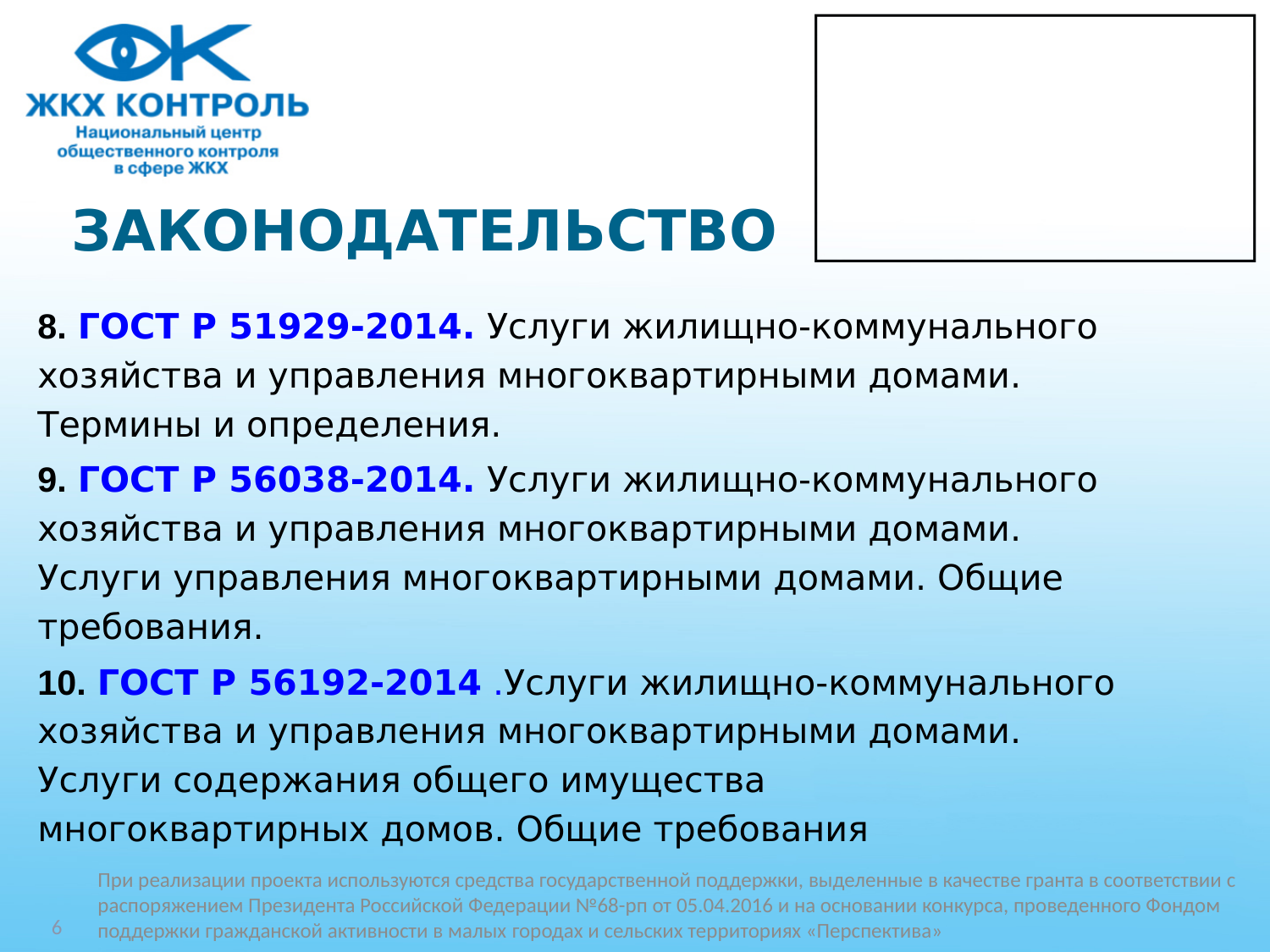

# ЗАКОНОДАТЕЛЬСТВО
8. ГОСТ Р 51929-2014. Услуги жилищно-коммунального
хозяйства и управления многоквартирными домами.
Термины и определения.
9. ГОСТ Р 56038-2014. Услуги жилищно-коммунального
хозяйства и управления многоквартирными домами.
Услуги управления многоквартирными домами. Общие
требования.
10. ГОСТ Р 56192-2014 .Услуги жилищно-коммунального
хозяйства и управления многоквартирными домами.
Услуги содержания общего имущества
многоквартирных домов. Общие требования

При реализации проекта используются средства государственной поддержки, выделенные в качестве гранта в соответствии c распоряжением Президента Российской Федерации №68-рп от 05.04.2016 и на основании конкурса, проведенного Фондом поддержки гражданской активности в малых городах и сельских территориях «Перспектива»
6